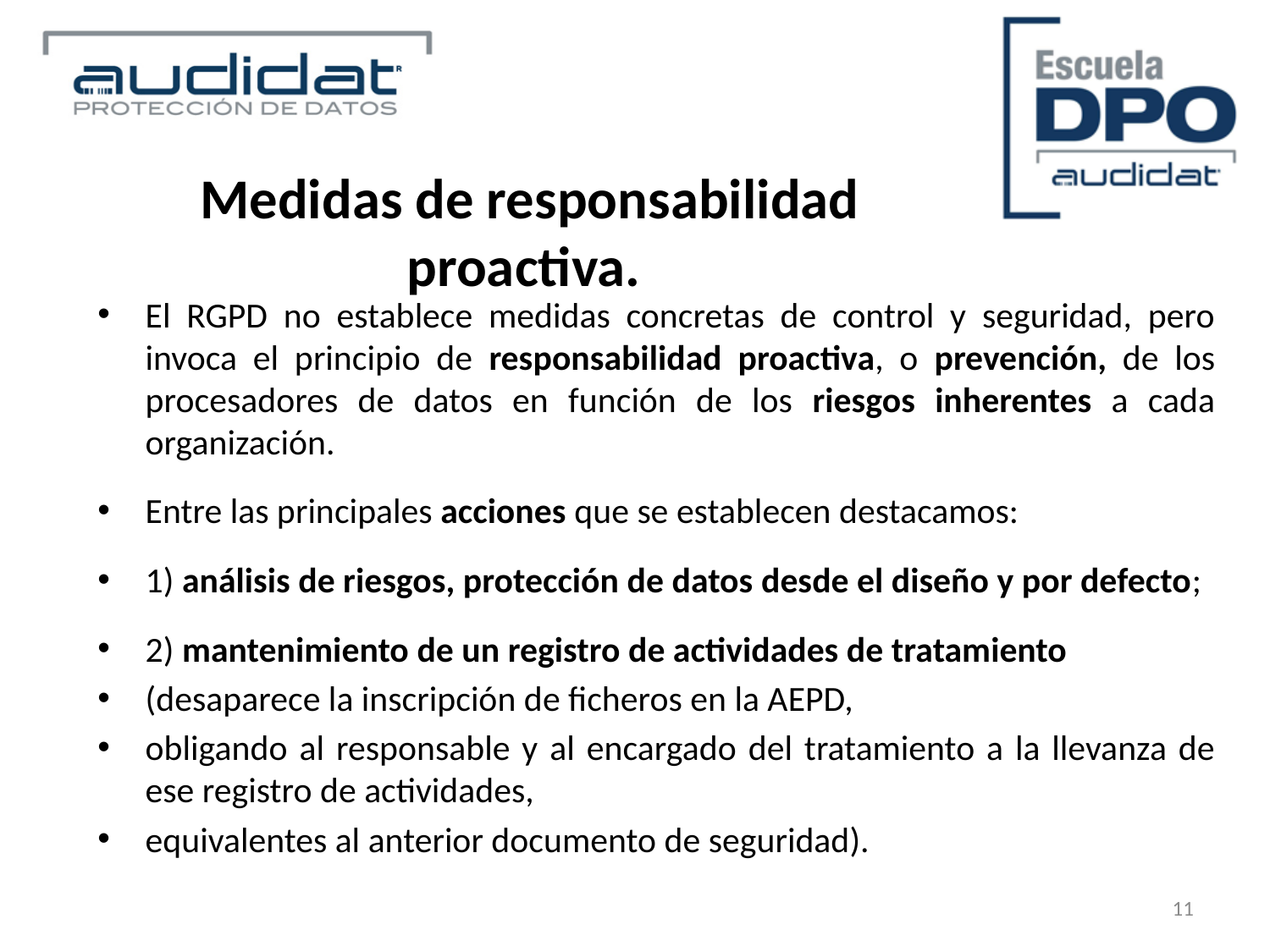

Medidas de responsabilidad proactiva.
El RGPD no establece medidas concretas de control y seguridad, pero invoca el principio de responsabilidad proactiva, o prevención, de los procesadores de datos en función de los riesgos inherentes a cada organización.

Entre las principales acciones que se establecen destacamos:

1) análisis de riesgos, protección de datos desde el diseño y por defecto;

2) mantenimiento de un registro de actividades de tratamiento
(desaparece la inscripción de ficheros en la AEPD,
obligando al responsable y al encargado del tratamiento a la llevanza de ese registro de actividades,
equivalentes al anterior documento de seguridad).

11